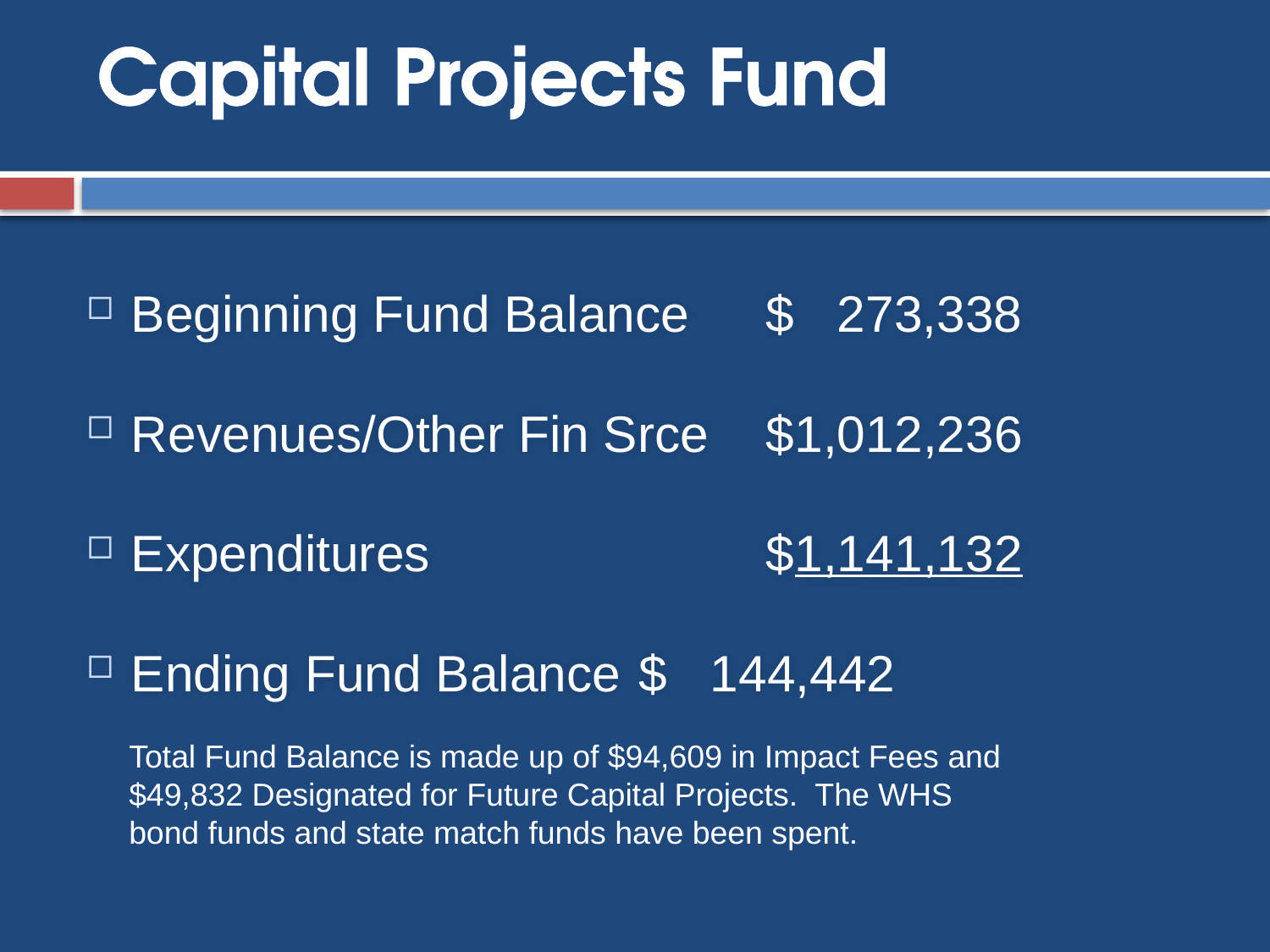

# Capital Projects Fund
Beginning Fund Balance	$   273,338

Revenues/Other Fin Srce	$1,012,236

Expenditures			$1,141,132

Ending Fund Balance	$   144,442
Total Fund Balance is made up of $94,609 in Impact Fees and $49,832 Designated for Future Capital Projects.  The WHS bond funds and state match funds have been spent.